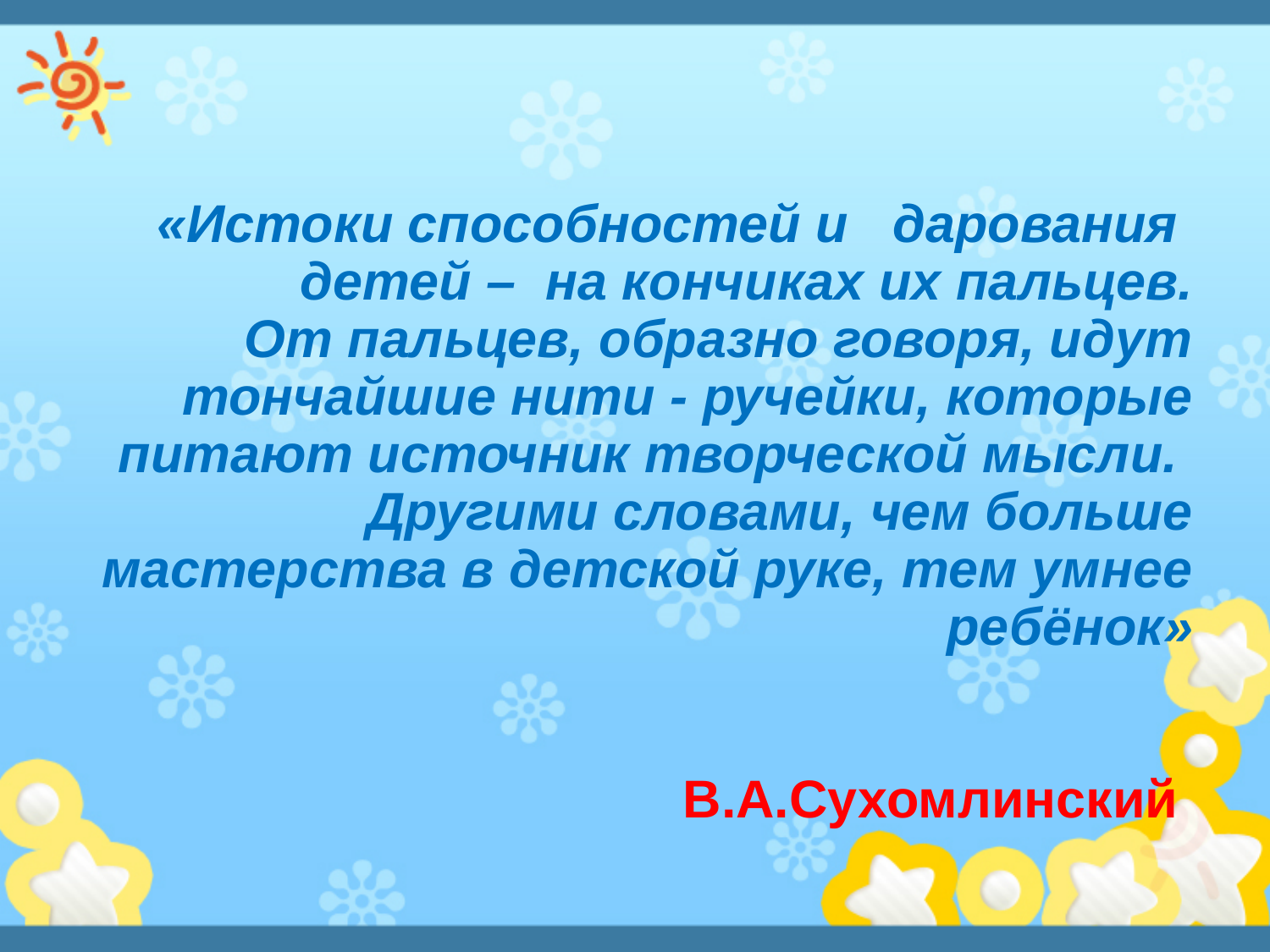

«Истоки способностей и   дарования  детей –  на кончиках их пальцев.
От пальцев, образно говоря, идут тончайшие нити - ручейки, которые питают источник творческой мысли. 
Другими словами, чем больше мастерства в детской руке, тем умнее ребёнок»
                                                             В.А.Сухомлинский